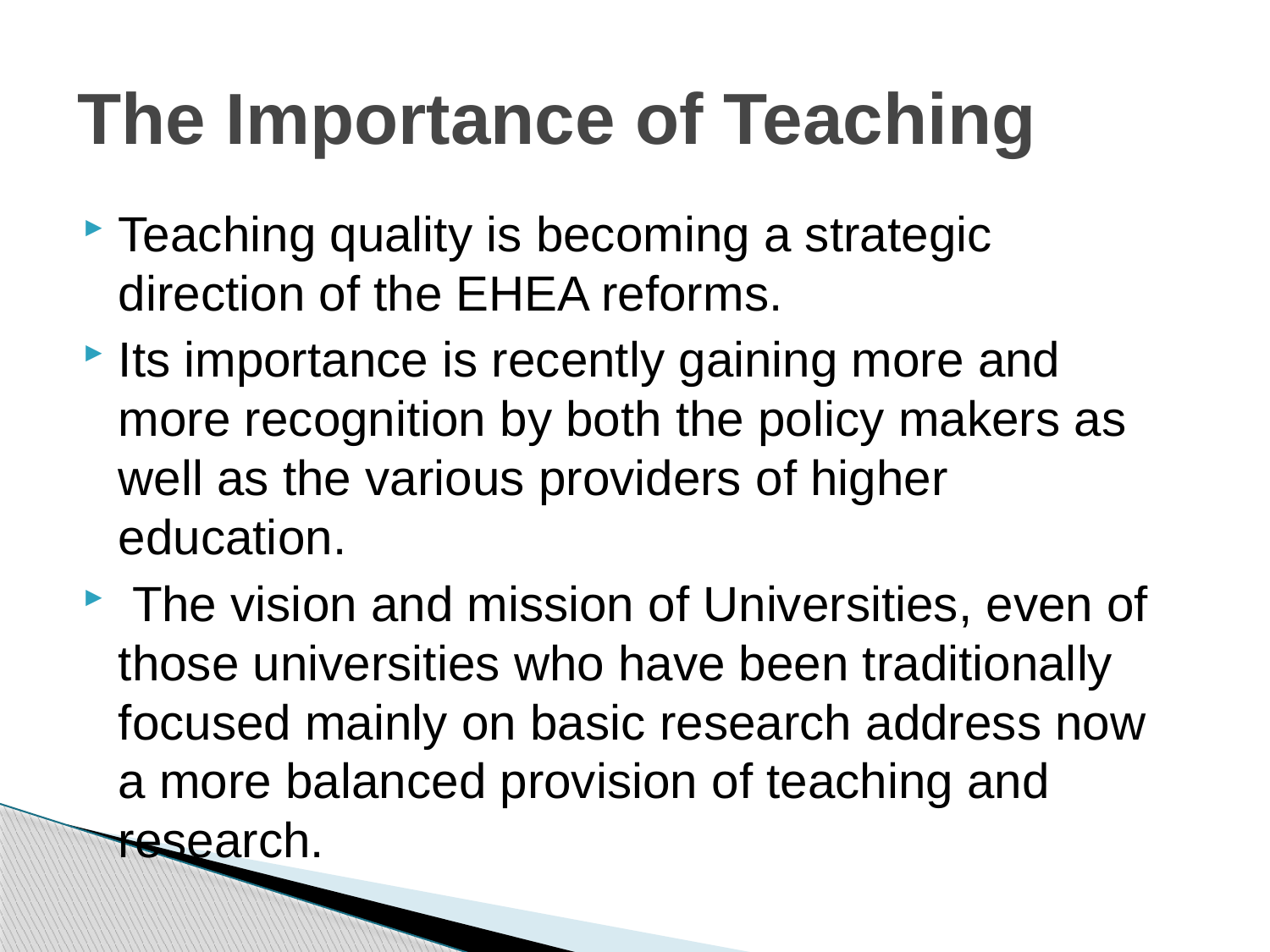

# The Importance of Teaching
Teaching quality is becoming a strategic direction of the EHEA reforms.
Its importance is recently gaining more and more recognition by both the policy makers as well as the various providers of higher education.
 The vision and mission of Universities, even of those universities who have been traditionally focused mainly on basic research address now a more balanced provision of teaching and research.